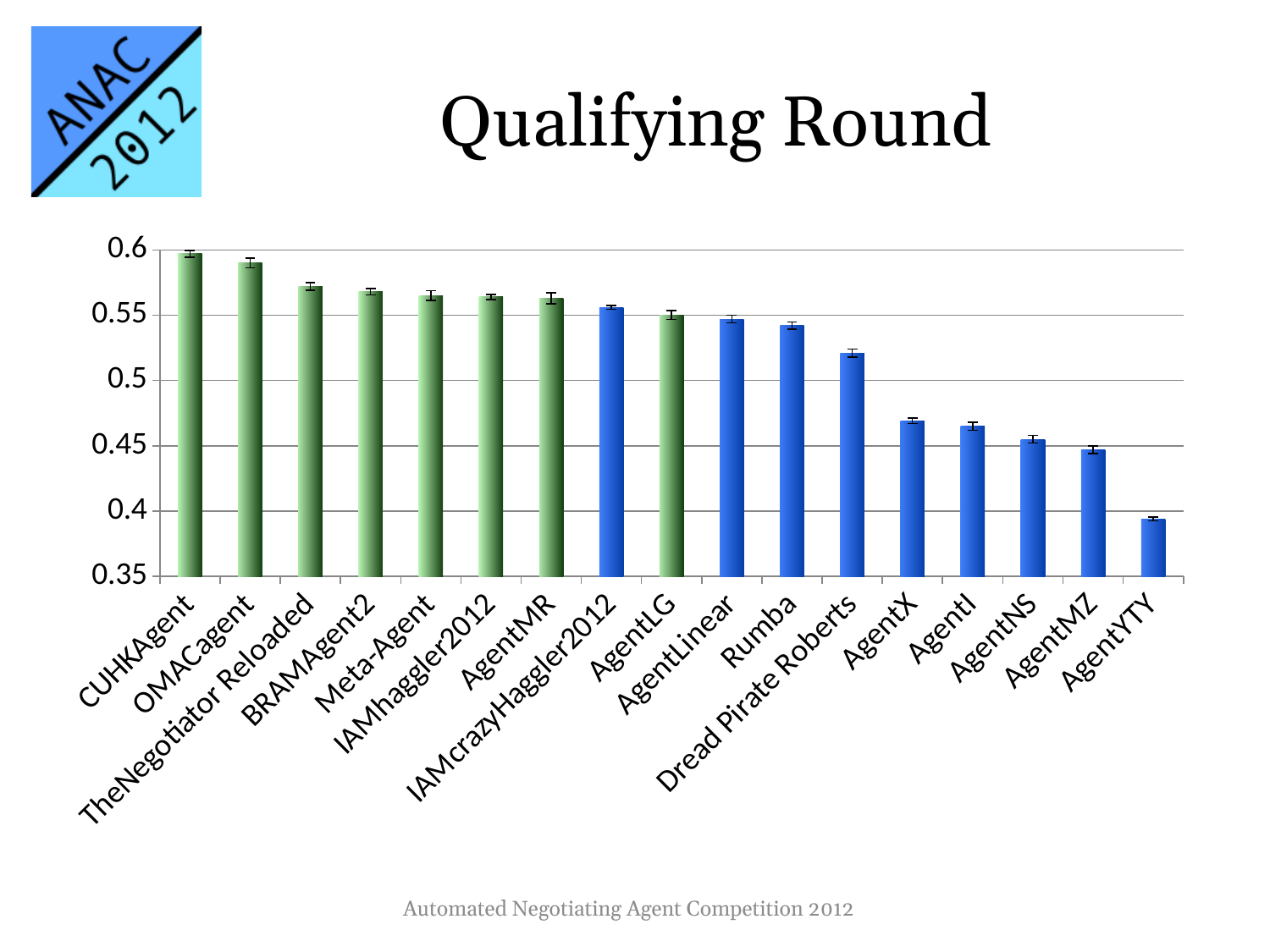

# Qualifying Round

### Chart

| Category | Mean Score | Column2 |
|---|---|---|
| CUHKAgent | 0.597 | 0.0 |
| OMACagent | 0.59 | 0.0 |
| TheNegotiator Reloaded | 0.572 | 0.0 |
| BRAMAgent2 | 0.568 | 0.0 |
| Meta-Agent | 0.565 | 0.0 |
| IAMhaggler2012 | 0.564 | 0.0 |
| AgentMR | 0.563 | 0.0 |
| IAMcrazyHaggler2012 | 0.0 | 0.556 |
| AgentLG | 0.55 | 0.0 |
| AgentLinear | 0.0 | 0.547 |
| Rumba | 0.0 | 0.542 |
| Dread Pirate Roberts | 0.0 | 0.521 |
| AgentX | 0.0 | 0.469 |
| AgentI | 0.0 | 0.465 |
| AgentNS | 0.0 | 0.455 |
| AgentMZ | 0.0 | 0.447 |
| AgentYTY | 0.0 | 0.394 |
Automated Negotiating Agent Competition 2012